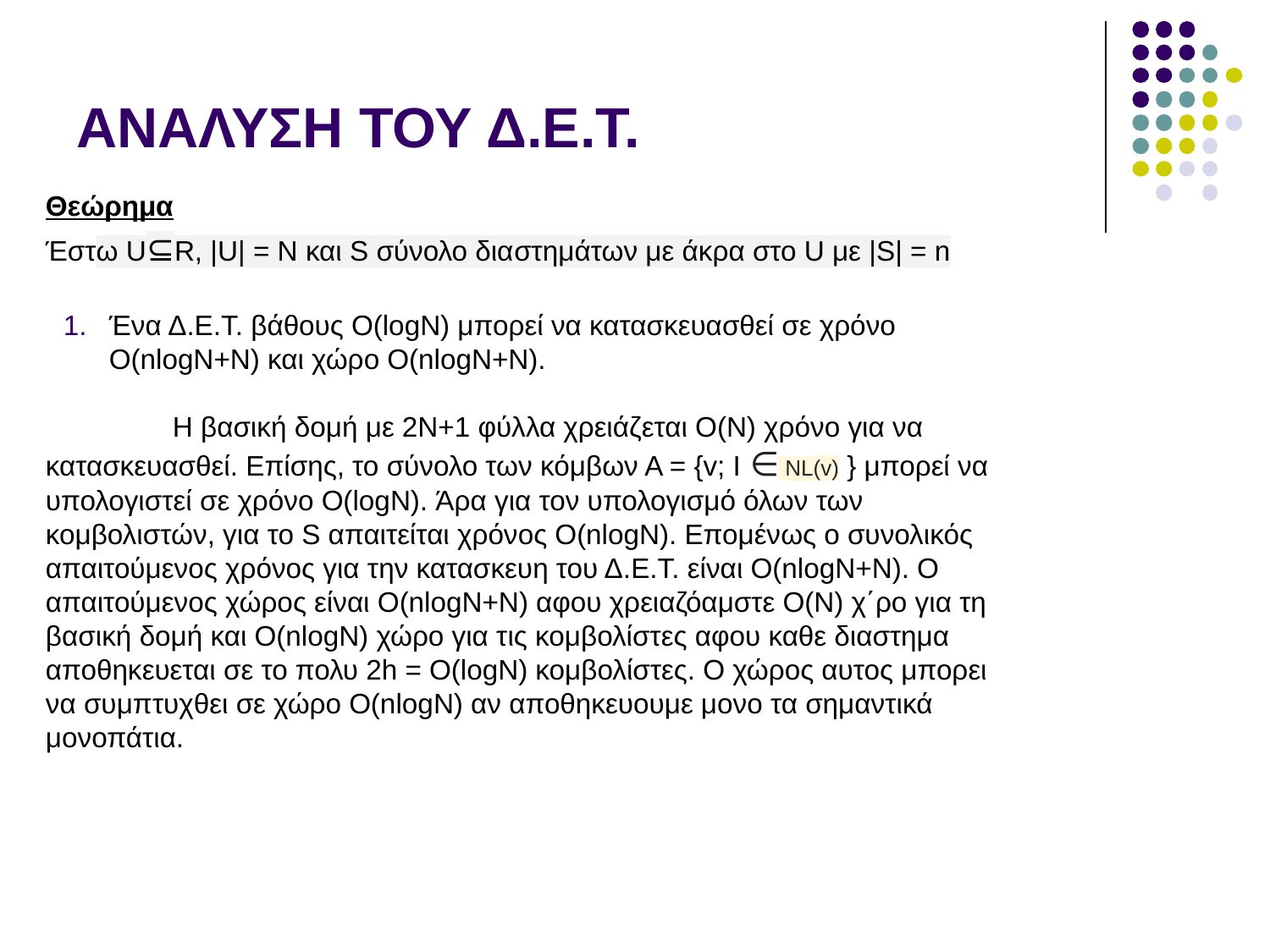

# ΑΝΑΛΥΣΗ ΤΟΥ Δ.Ε.Τ.
Θεώρημα
Έστω U⊆R, |U| = N και S σύνολο διαστημάτων με άκρα στο U με |S| = n

Ένα Δ.Ε.Τ. βάθους O(logN) μπορεί να κατασκευασθεί σε χρόνο O(nlogN+N) και χώρο O(nlogN+N).

	H βασική δομή με 2Ν+1 φύλλα χρειάζεται Ο(Ν) χρόνο για να κατασκευασθεί. Επίσης, το σύνολο των κόμβων Α = {v; I ∈ NL(v) } μπορεί να υπολογιστεί σε χρόνο O(logN). Άρα για τον υπολογισμό όλων των κομβολιστών, για το S απαιτείται χρόνος O(nlogN). Επομένως ο συνολικός απαιτούμενος χρόνος για την κατασκευη του Δ.Ε.Τ. είναι O(nlogN+N). Ο απαιτούμενος χώρος είναι O(nlogN+N) αφου χρειαζόαμστε Ο(Ν) χ΄ρο για τη βασική δομή και Ο(nlogN) χώρο για τις κομβολίστες αφου καθε διαστημα αποθηκευεται σε το πολυ 2h = O(logN) κομβολίστες. Ο χώρος αυτος μπορει να συμπτυχθει σε χώρο O(nlogN) αν αποθηκευουμε μονο τα σημαντικά μονοπάτια.